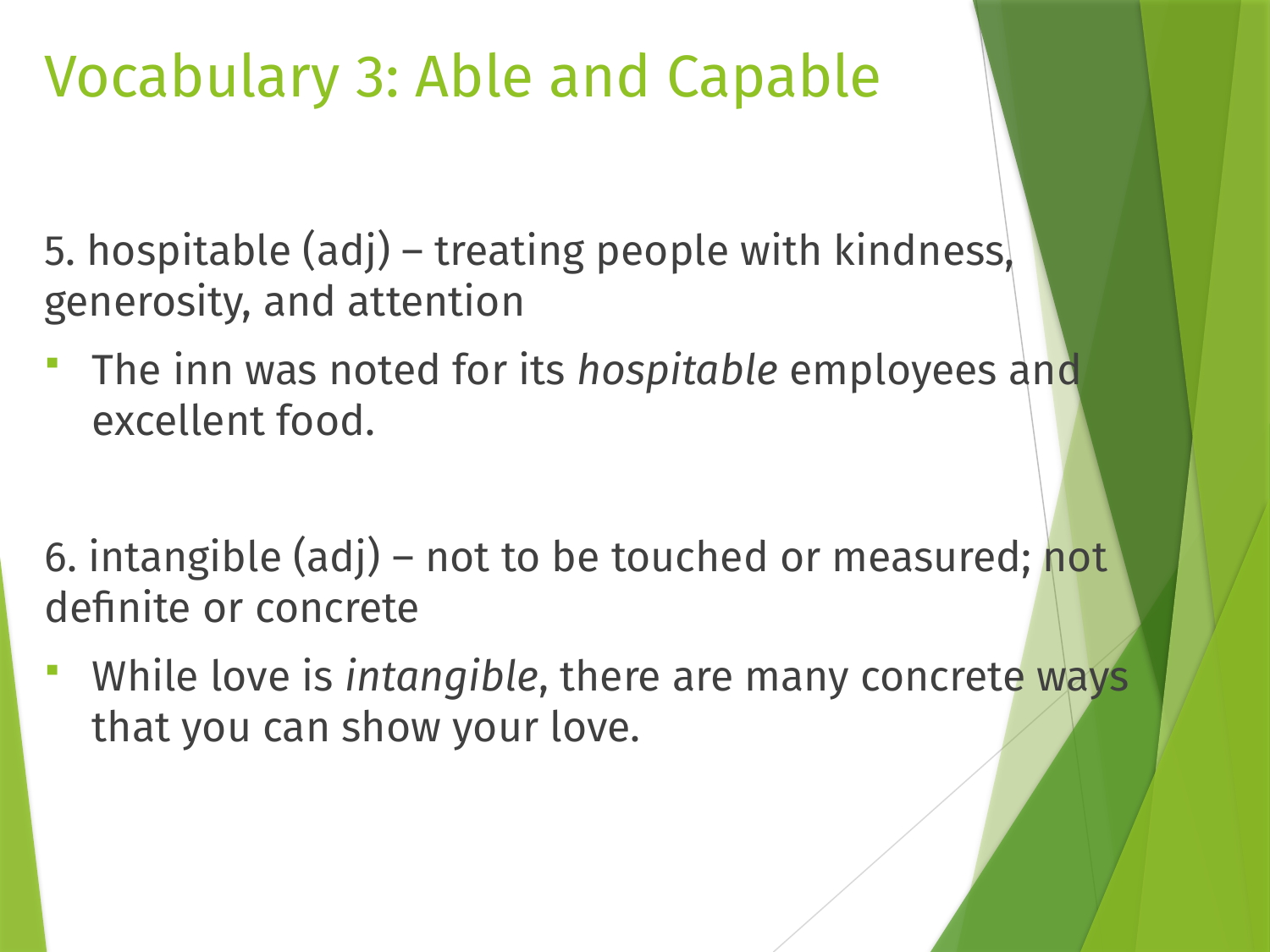

# Vocabulary 3: Able and Capable

5. hospitable (adj) – treating people with kindness, generosity, and attention
The inn was noted for its hospitable employees and excellent food.

6. intangible (adj) – not to be touched or measured; not definite or concrete
While love is intangible, there are many concrete ways that you can show your love.